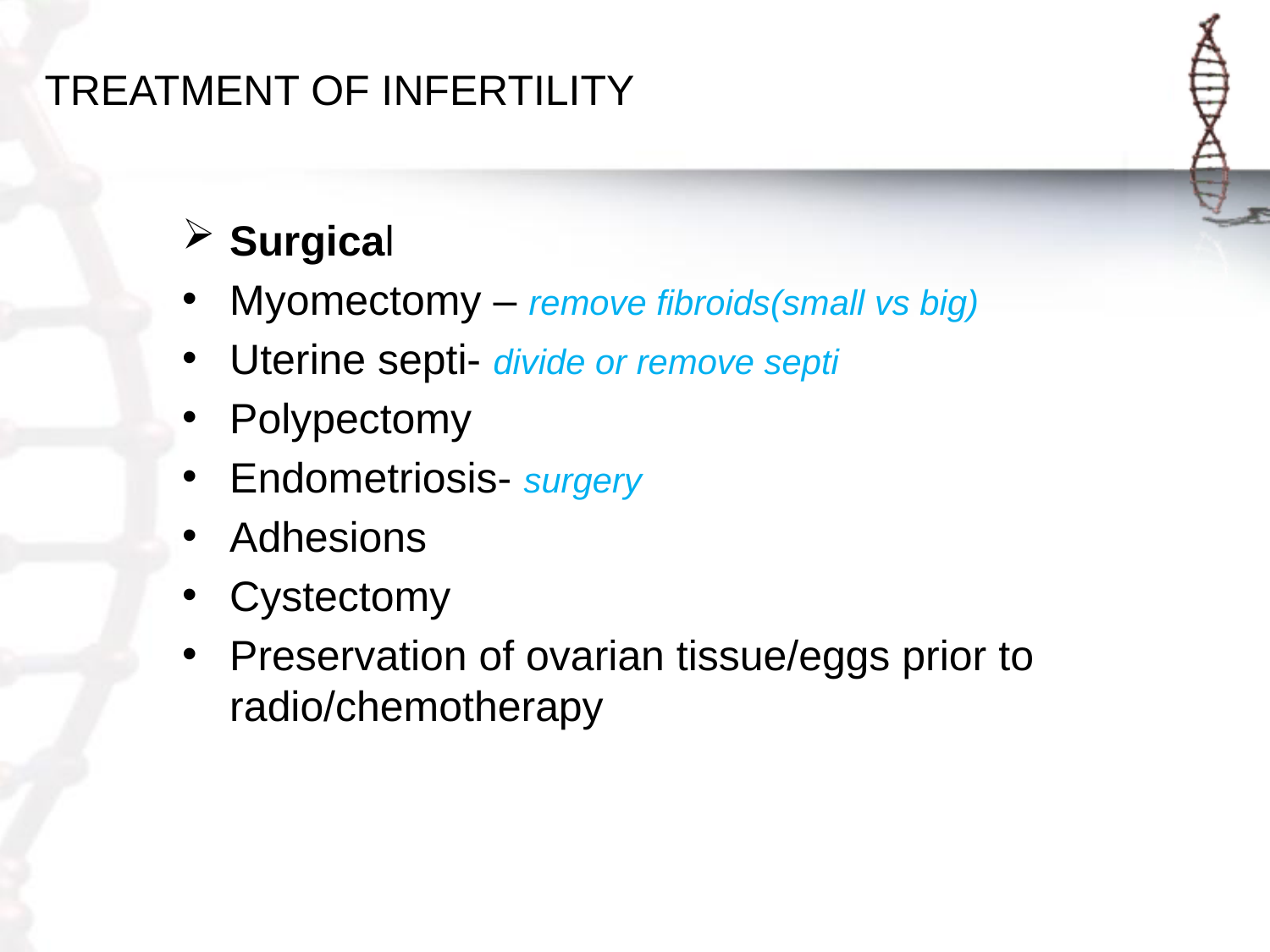

# TREATMENT OF INFERTILITY
Surgical
Myomectomy – remove fibroids(small vs big)
Uterine septi- divide or remove septi
Polypectomy
Endometriosis- surgery
Adhesions
Cystectomy
Preservation of ovarian tissue/eggs prior to radio/chemotherapy